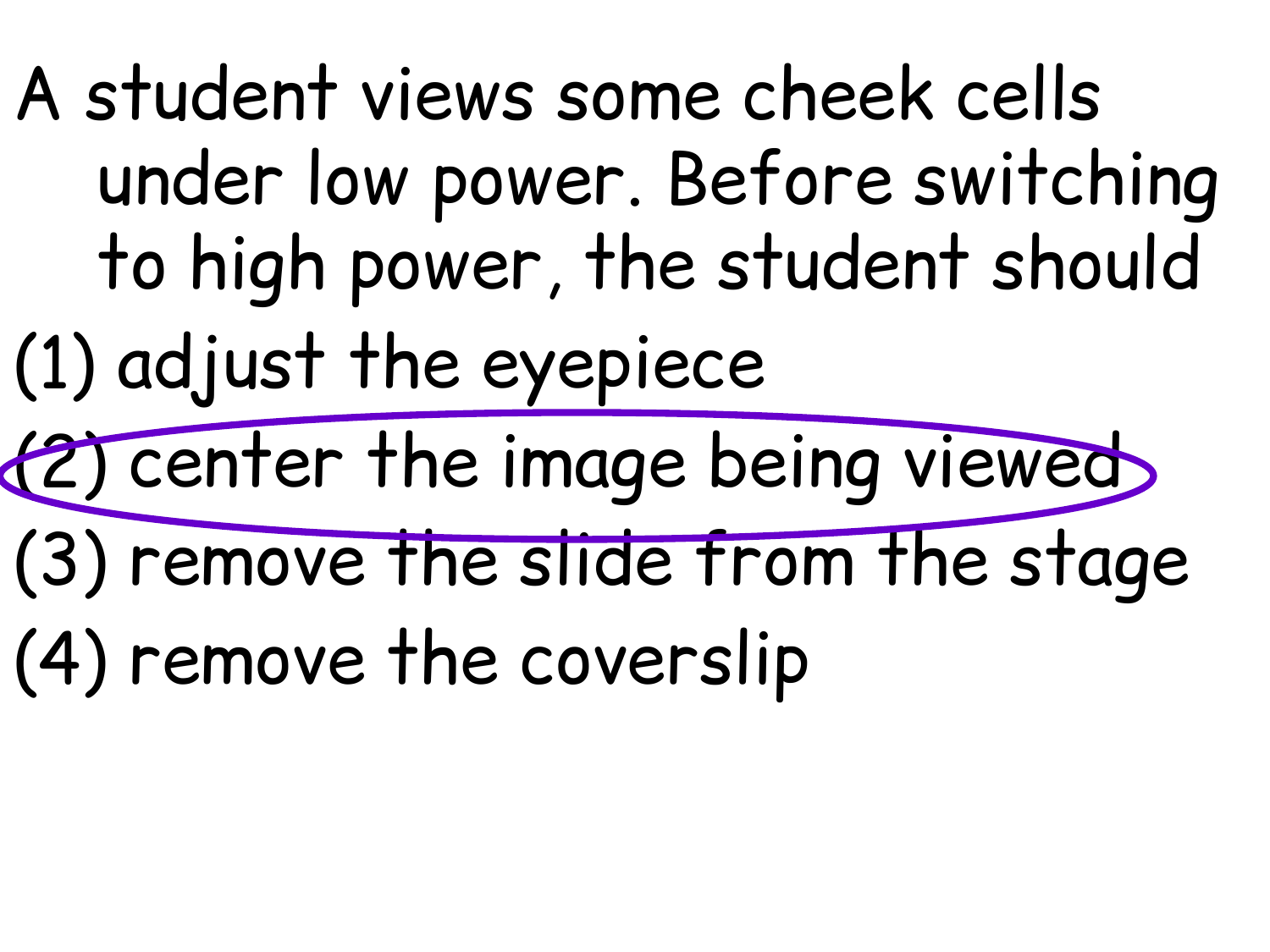

A student views some cheek cells under low power. Before switching to high power, the student should
(1) adjust the eyepiece
(2) center the image being viewed
(3) remove the slide from the stage
(4) remove the coverslip